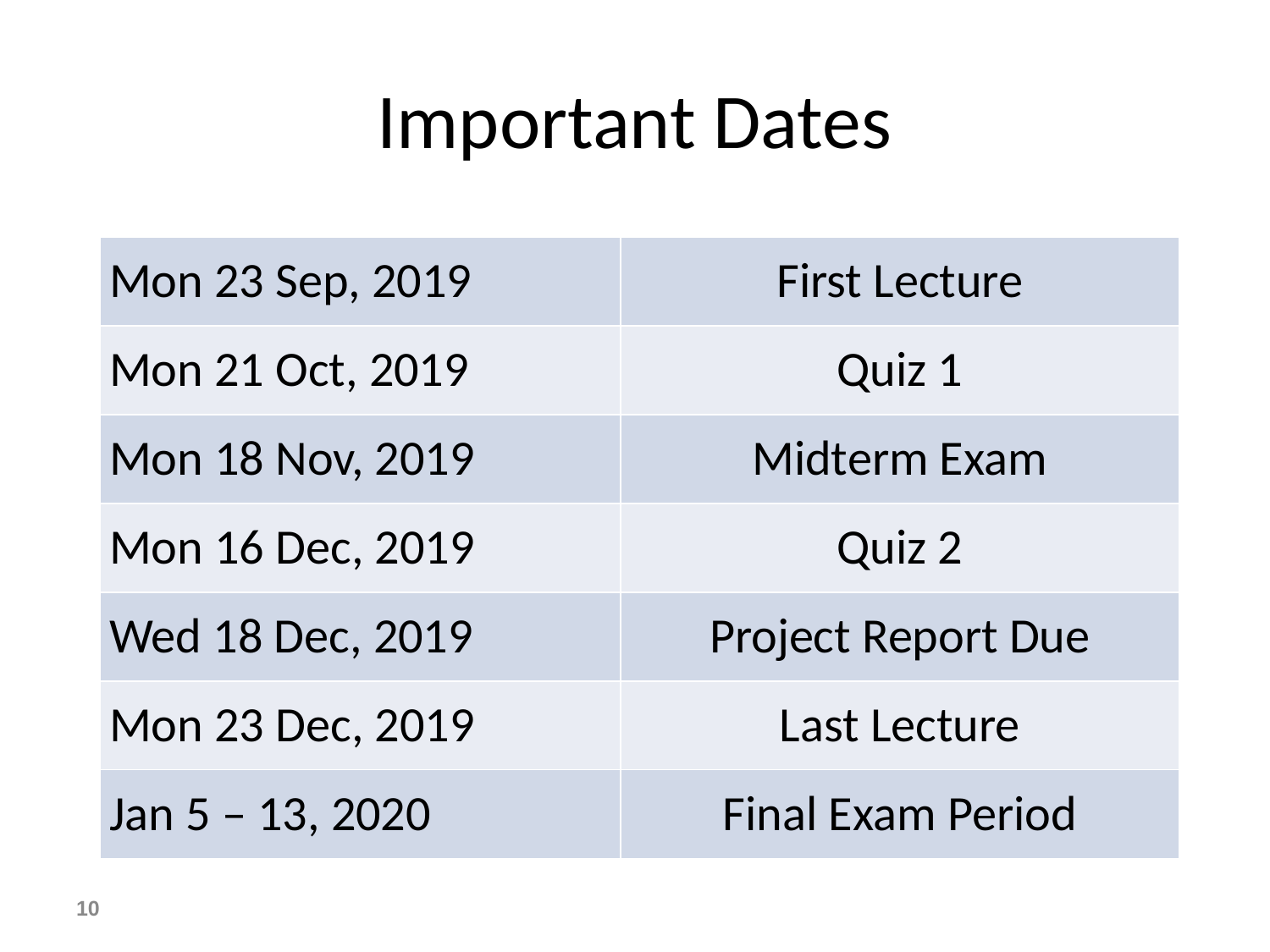

# Important Dates
| Mon 23 Sep, 2019 | First Lecture |
| --- | --- |
| Mon 21 Oct, 2019 | Quiz 1 |
| Mon 18 Nov, 2019 | Midterm Exam |
| Mon 16 Dec, 2019 | Quiz 2 |
| Wed 18 Dec, 2019 | Project Report Due |
| Mon 23 Dec, 2019 | Last Lecture |
| Jan 5 – 13, 2020 | Final Exam Period |
10